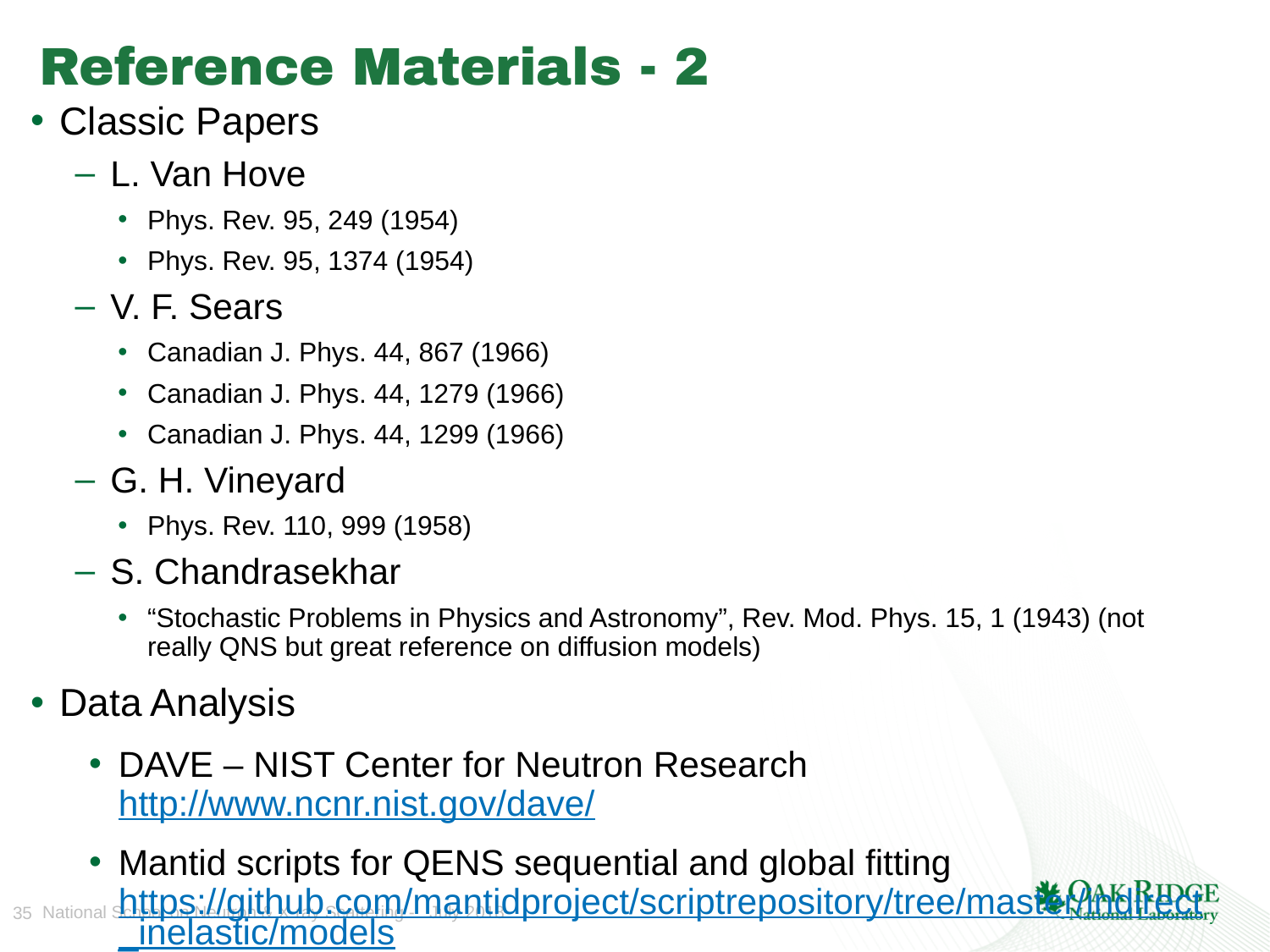

# Reference Materials - 2
Classic Papers
L. Van Hove
Phys. Rev. 95, 249 (1954)
Phys. Rev. 95, 1374 (1954)
V. F. Sears
Canadian J. Phys. 44, 867 (1966)
Canadian J. Phys. 44, 1279 (1966)
Canadian J. Phys. 44, 1299 (1966)
G. H. Vineyard
Phys. Rev. 110, 999 (1958)
S. Chandrasekhar
“Stochastic Problems in Physics and Astronomy”, Rev. Mod. Phys. 15, 1 (1943) (not really QNS but great reference on diffusion models)
Data Analysis
DAVE – NIST Center for Neutron Research http://www.ncnr.nist.gov/dave/
Mantid scripts for QENS sequential and global fitting https://github.com/mantidproject/scriptrepository/tree/master/indirect_inelastic/models